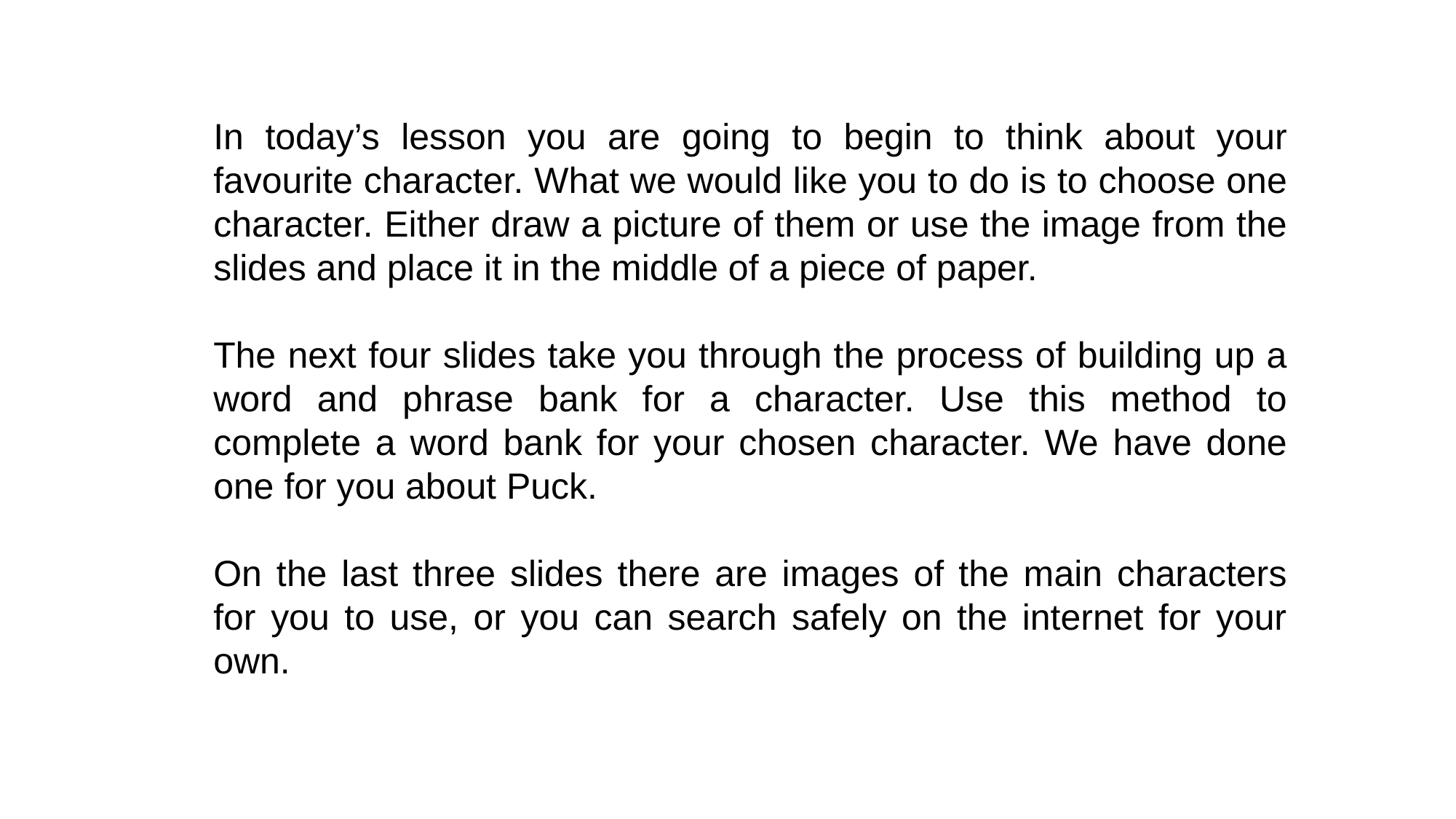

In today’s lesson you are going to begin to think about your favourite character. What we would like you to do is to choose one character. Either draw a picture of them or use the image from the slides and place it in the middle of a piece of paper.

The next four slides take you through the process of building up a word and phrase bank for a character. Use this method to complete a word bank for your chosen character. We have done one for you about Puck.

On the last three slides there are images of the main characters for you to use, or you can search safely on the internet for your own.